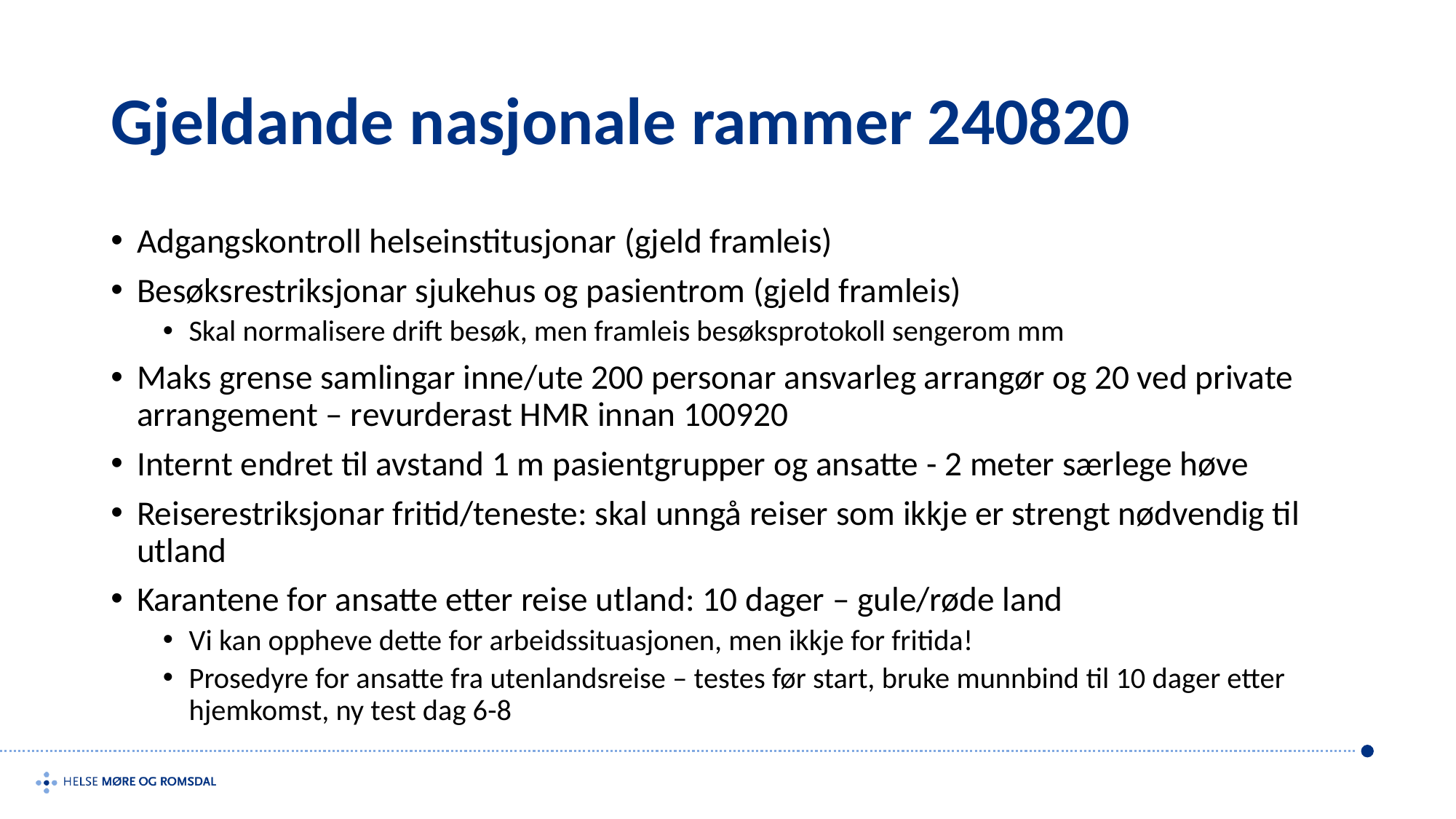

# Gjeldande nasjonale rammer 240820
Adgangskontroll helseinstitusjonar (gjeld framleis)
Besøksrestriksjonar sjukehus og pasientrom (gjeld framleis)
Skal normalisere drift besøk, men framleis besøksprotokoll sengerom mm
Maks grense samlingar inne/ute 200 personar ansvarleg arrangør og 20 ved private arrangement – revurderast HMR innan 100920
Internt endret til avstand 1 m pasientgrupper og ansatte - 2 meter særlege høve
Reiserestriksjonar fritid/teneste: skal unngå reiser som ikkje er strengt nødvendig til utland
Karantene for ansatte etter reise utland: 10 dager – gule/røde land
Vi kan oppheve dette for arbeidssituasjonen, men ikkje for fritida!
Prosedyre for ansatte fra utenlandsreise – testes før start, bruke munnbind til 10 dager etter hjemkomst, ny test dag 6-8